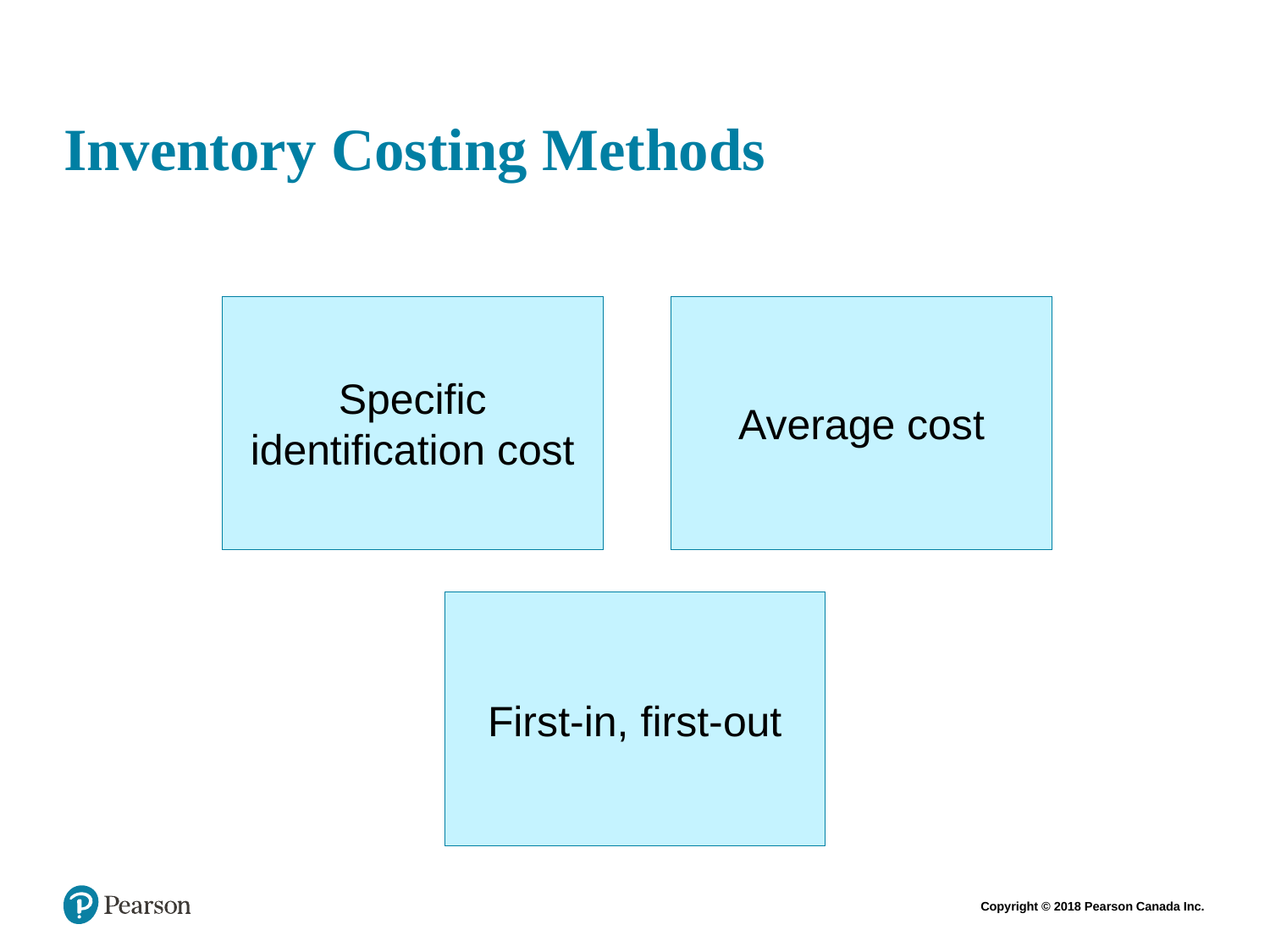

# Inventory Costing Methods
Specific identification cost
Average cost
First-in, first-out